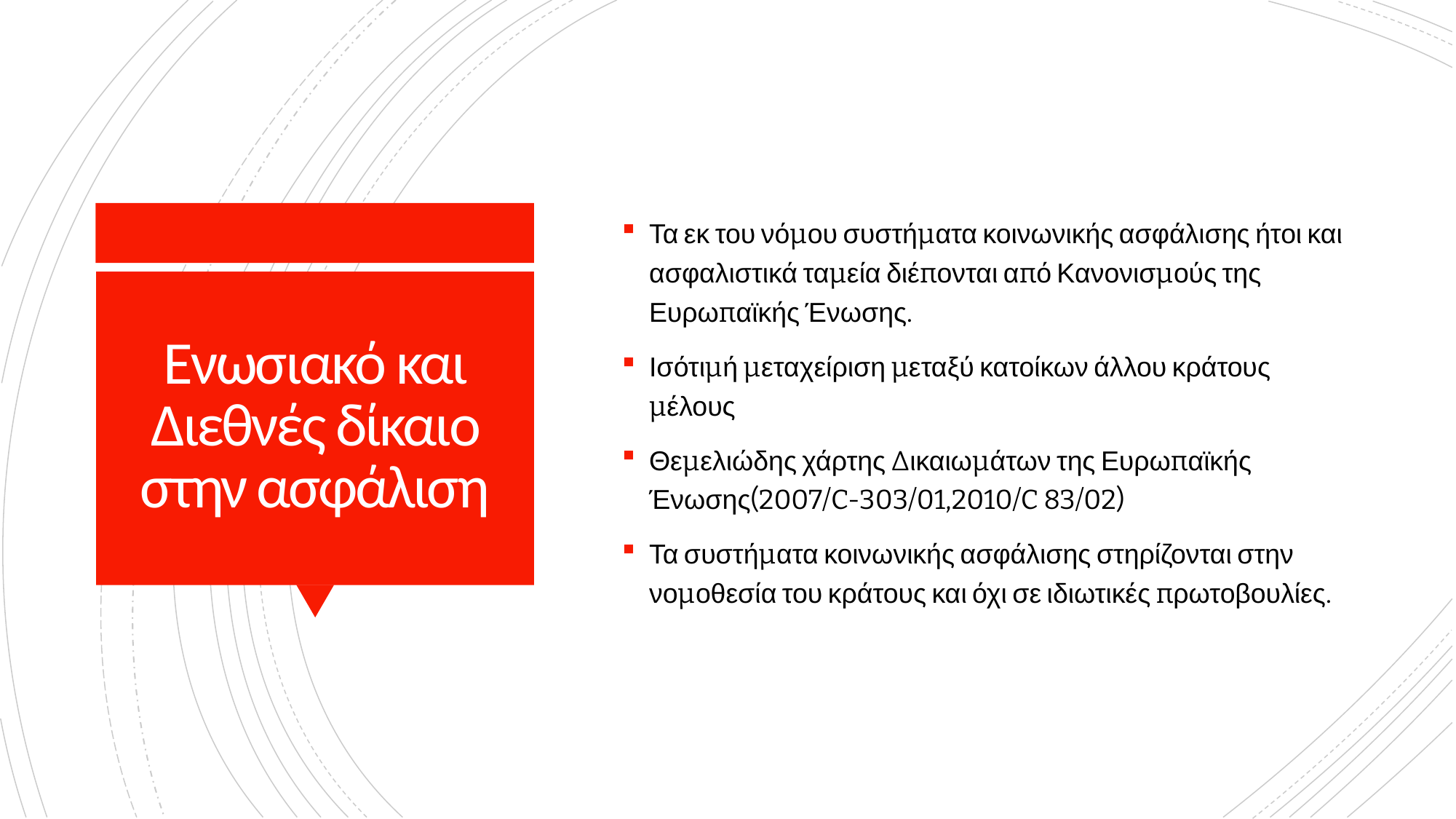

Τα εκ του νόμου συστήματα κοινωνικής ασφάλισης ήτοι και ασφαλιστικά ταμεία διέπονται από Κανονισμούς της Ευρωπαϊκής Ένωσης.
Ισότιμή μεταχείριση μεταξύ κατοίκων άλλου κράτους μέλους
Θεμελιώδης χάρτης Δικαιωμάτων της Ευρωπαϊκής Ένωσης(2007/C-303/01,2010/C 83/02)
Τα συστήματα κοινωνικής ασφάλισης στηρίζονται στην νομοθεσία του κράτους και όχι σε ιδιωτικές πρωτοβουλίες.
# Ενωσιακό και Διεθνές δίκαιο στην ασφάλιση